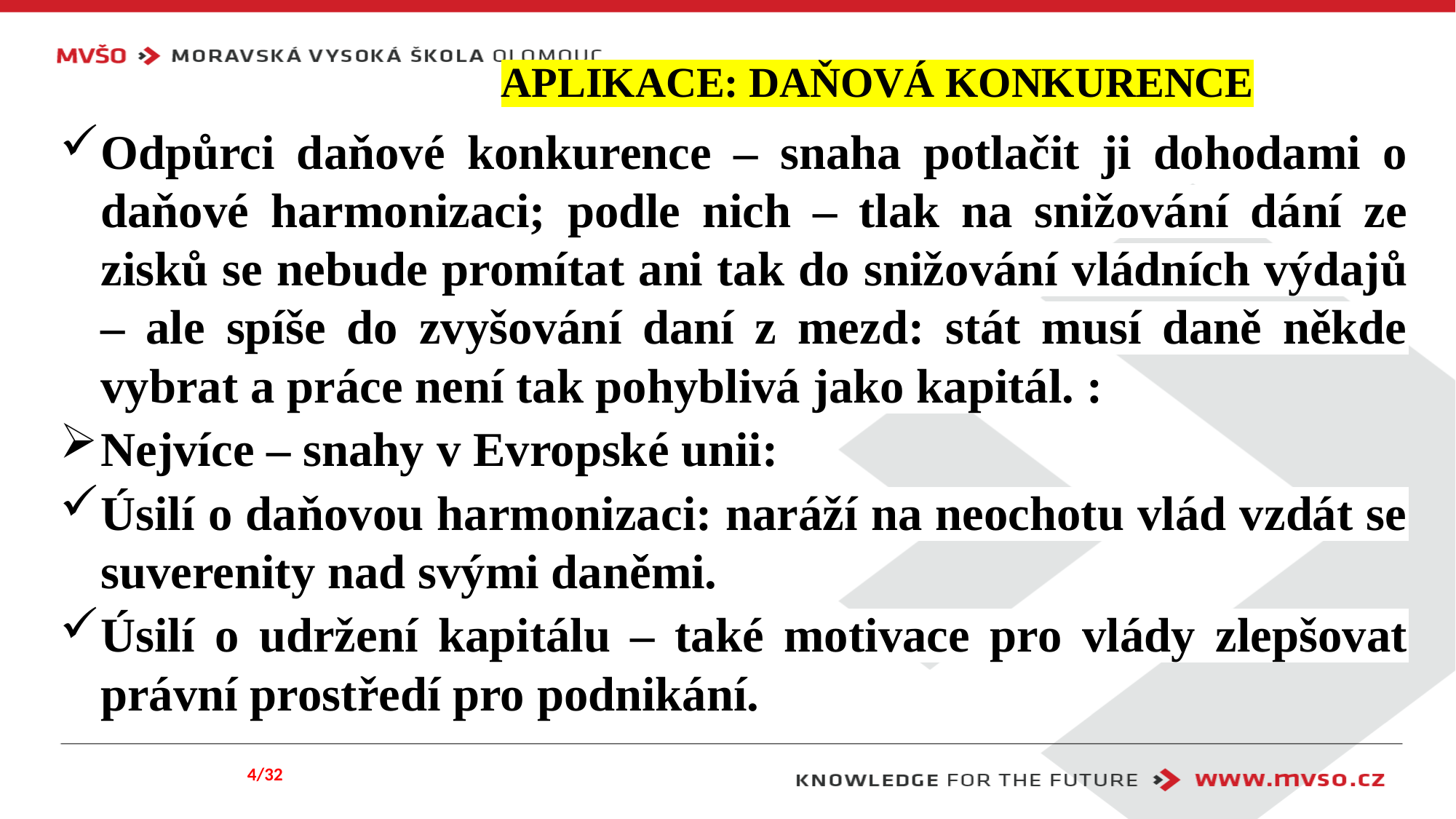

# APLIKACE: DAŇOVÁ KONKURENCE
Odpůrci daňové konkurence – snaha potlačit ji dohodami o daňové harmonizaci; podle nich – tlak na snižování dání ze zisků se nebude promítat ani tak do snižování vládních výdajů – ale spíše do zvyšování daní z mezd: stát musí daně někde vybrat a práce není tak pohyblivá jako kapitál. :
Nejvíce – snahy v Evropské unii:
Úsilí o daňovou harmonizaci: naráží na neochotu vlád vzdát se suverenity nad svými daněmi.
Úsilí o udržení kapitálu – také motivace pro vlády zlepšovat právní prostředí pro podnikání.
4/32